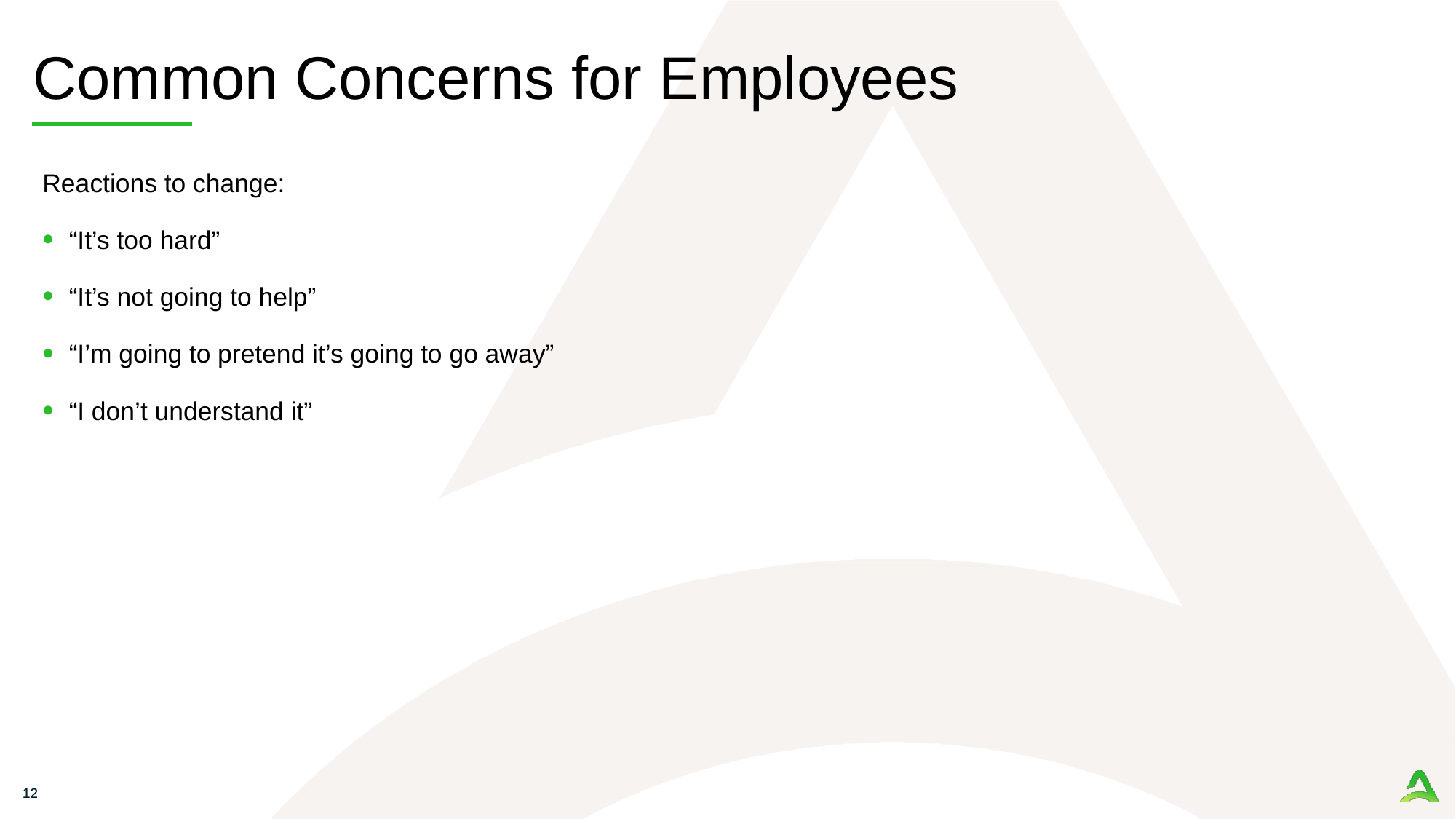

# Common Concerns for Employees
Reactions to change:
“It’s too hard”
“It’s not going to help”
“I’m going to pretend it’s going to go away”
“I don’t understand it”